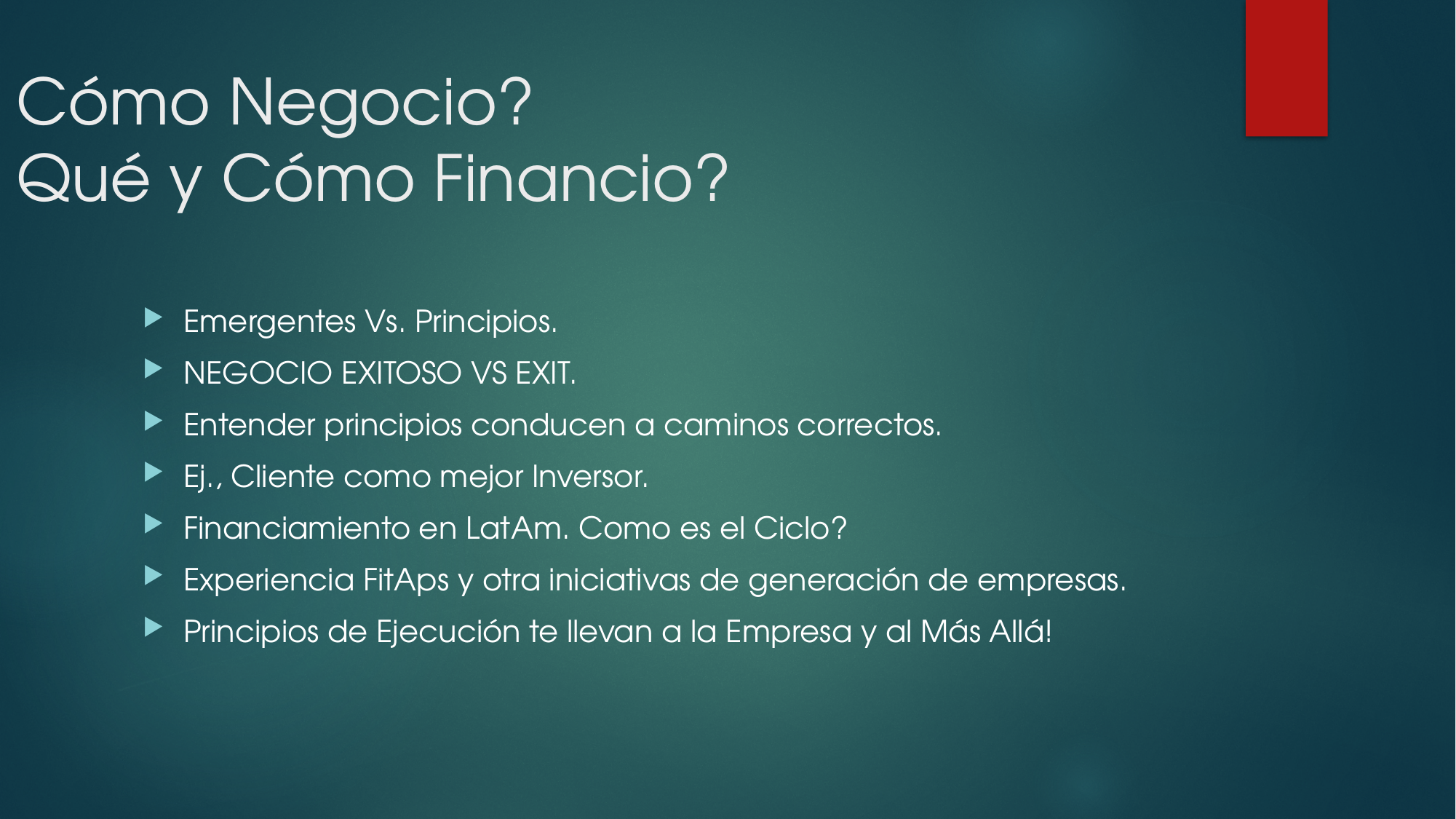

# Cómo Negocio? Qué y Cómo Financio?

Emergentes Vs. Principios.
NEGOCIO EXITOSO VS EXIT.
Entender principios conducen a caminos correctos.
Ej., Cliente como mejor Inversor.
Financiamiento en LatAm. Como es el Ciclo?
Experiencia FitAps y otra iniciativas de generación de empresas.
Principios de Ejecución te llevan a la Empresa y al Más Allá!